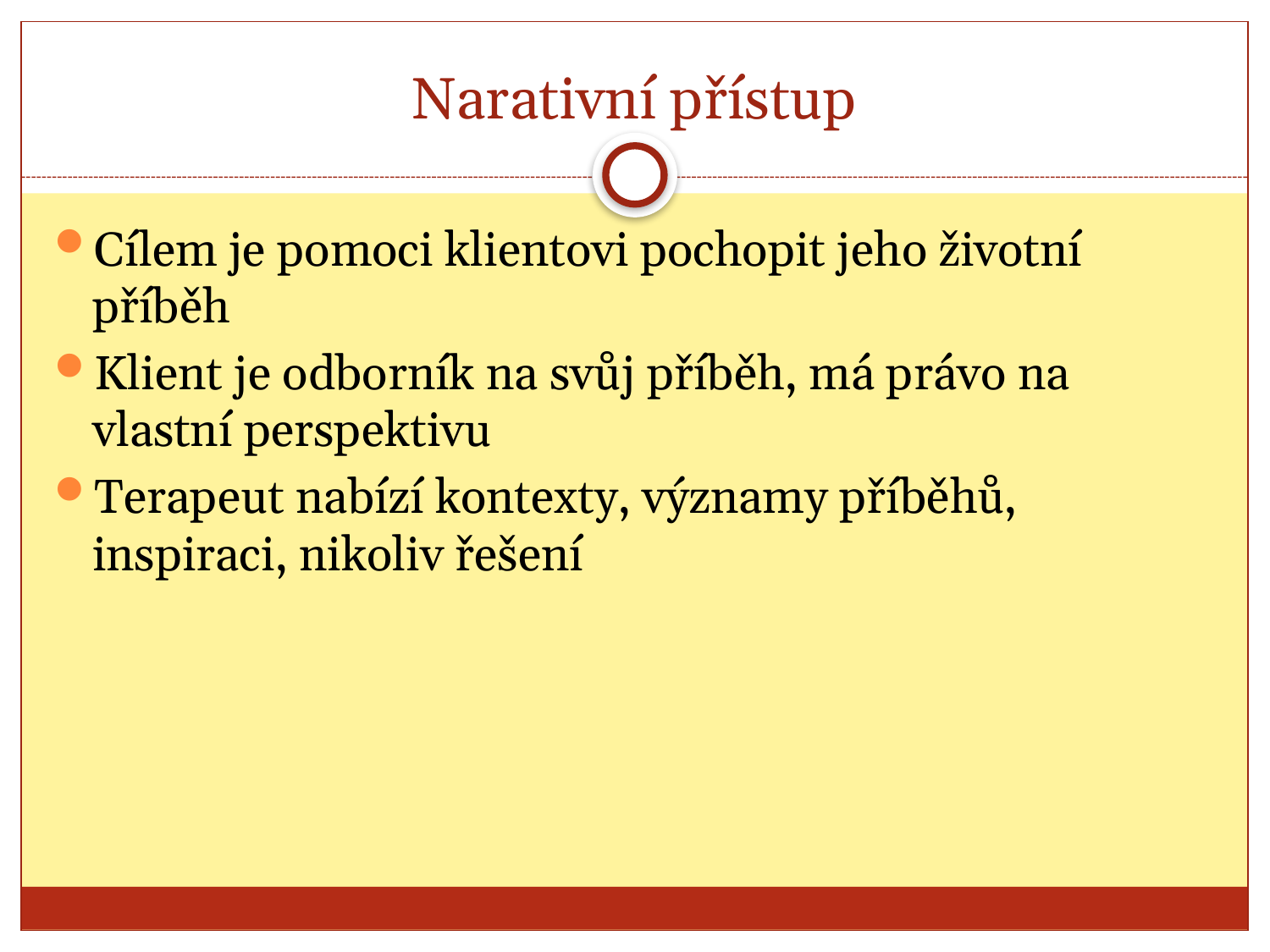

# Narativní přístup
Cílem je pomoci klientovi pochopit jeho životní příběh
Klient je odborník na svůj příběh, má právo na vlastní perspektivu
Terapeut nabízí kontexty, významy příběhů, inspiraci, nikoliv řešení